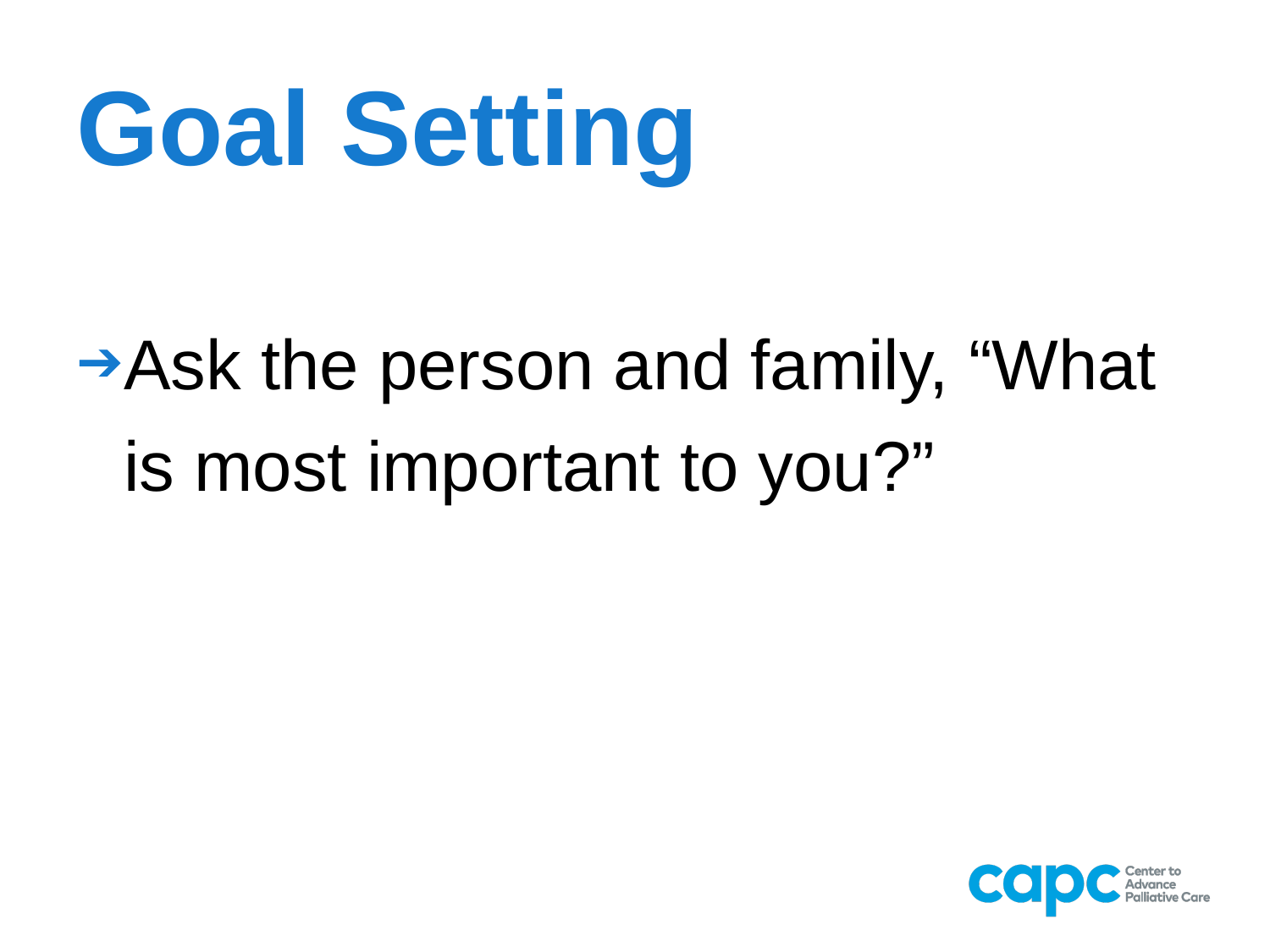

# Goal Setting
Ask the person and family, “What is most important to you?”